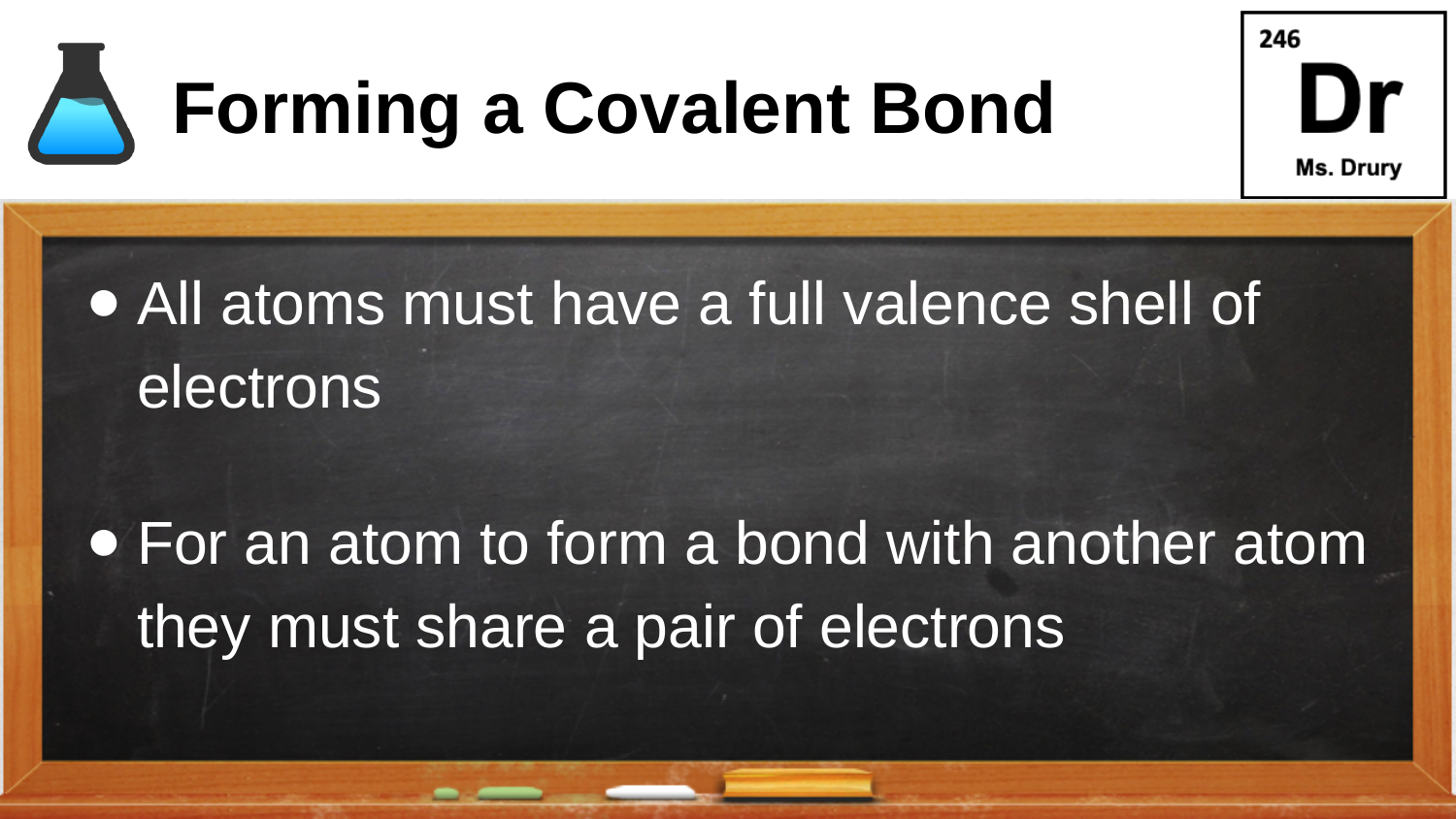

# Forming a Covalent Bond
All atoms must have a full valence shell of electrons
For an atom to form a bond with another atom they must share a pair of electrons